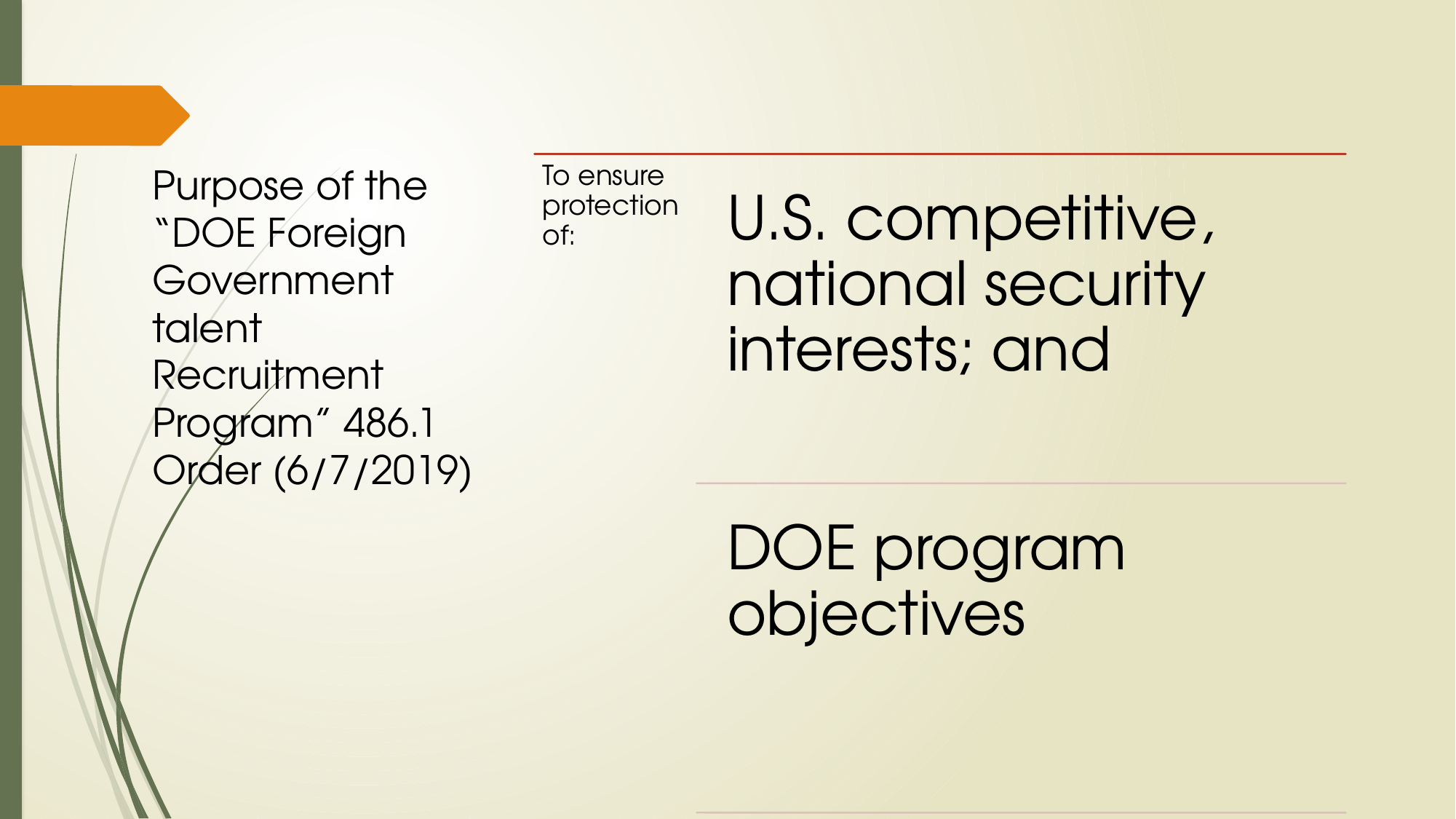

# Purpose of the “DOE Foreign Government talent Recruitment Program” 486.1 Order (6/7/2019)
To ensure protection of:
U.S. competitive, national security interests; and
DOE program objectives